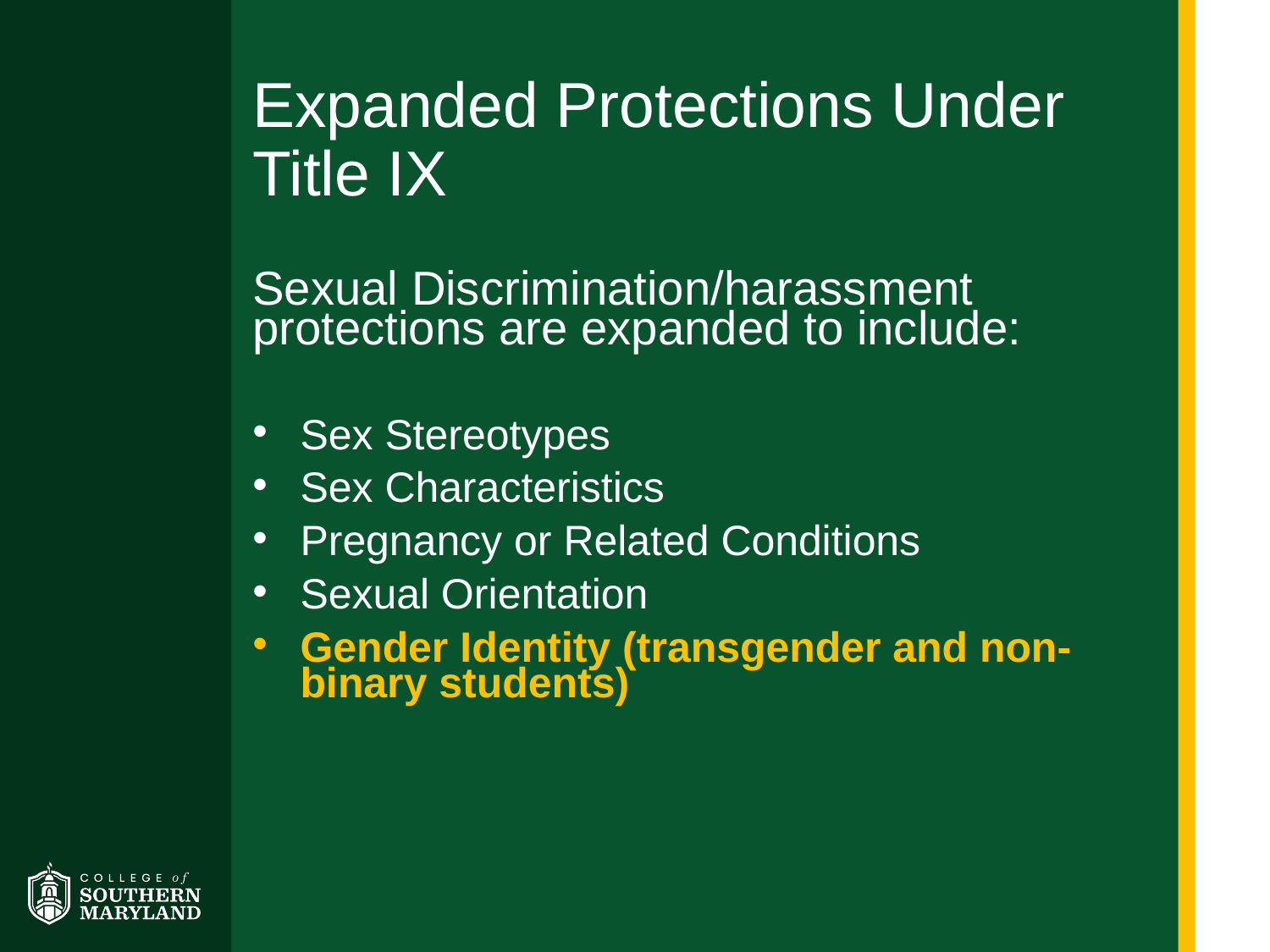

# Expanded Protections Under Title IX

Sexual Discrimination/harassment protections are expanded to include:

Sex Stereotypes
Sex Characteristics
Pregnancy or Related Conditions
Sexual Orientation
Gender Identity (transgender and non-binary students)